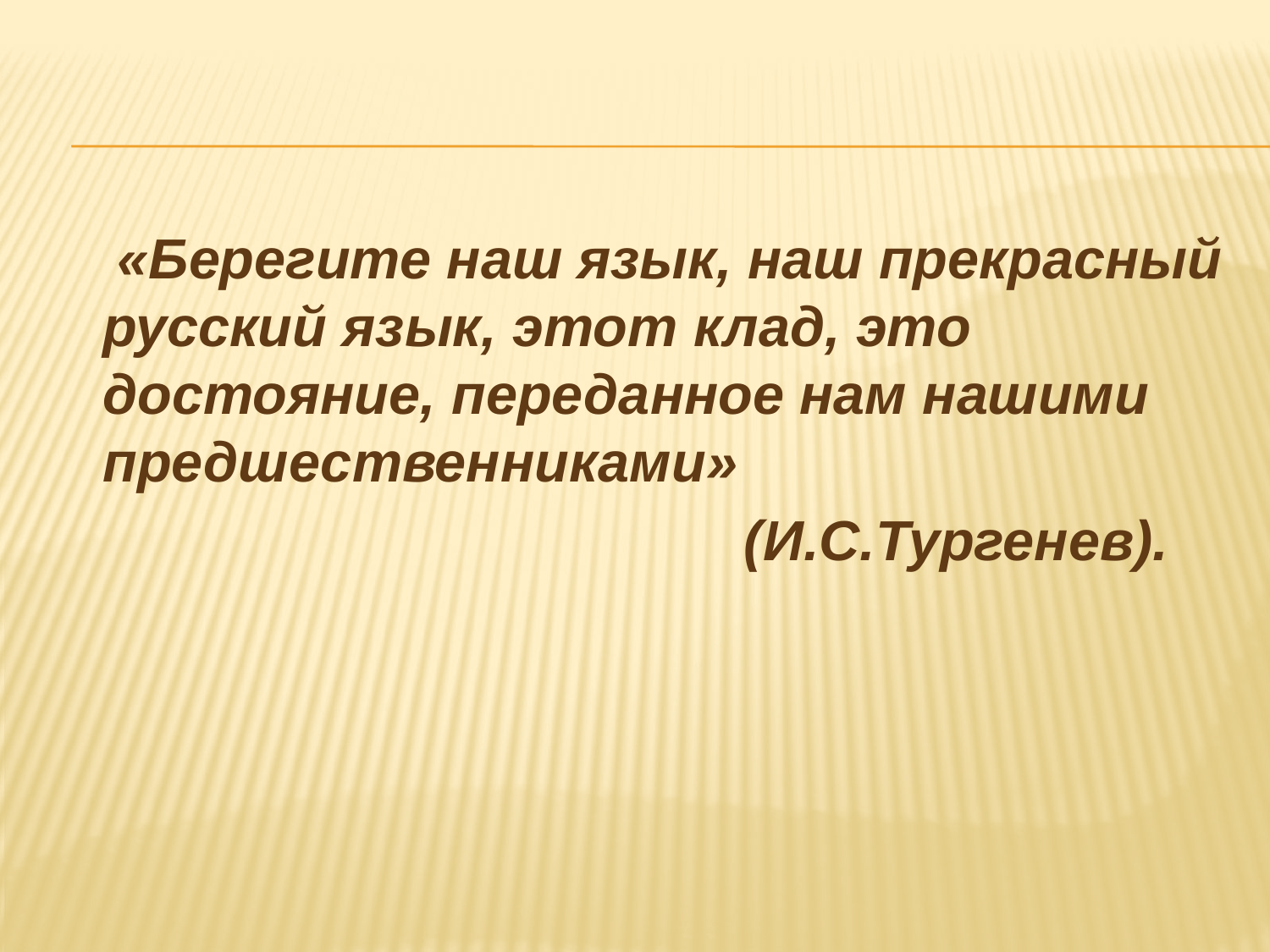

#
    «Берегите наш язык, наш прекрасный русский язык, этот клад, это достояние, переданное нам нашими предшественниками»
                                            (И.С.Тургенев).